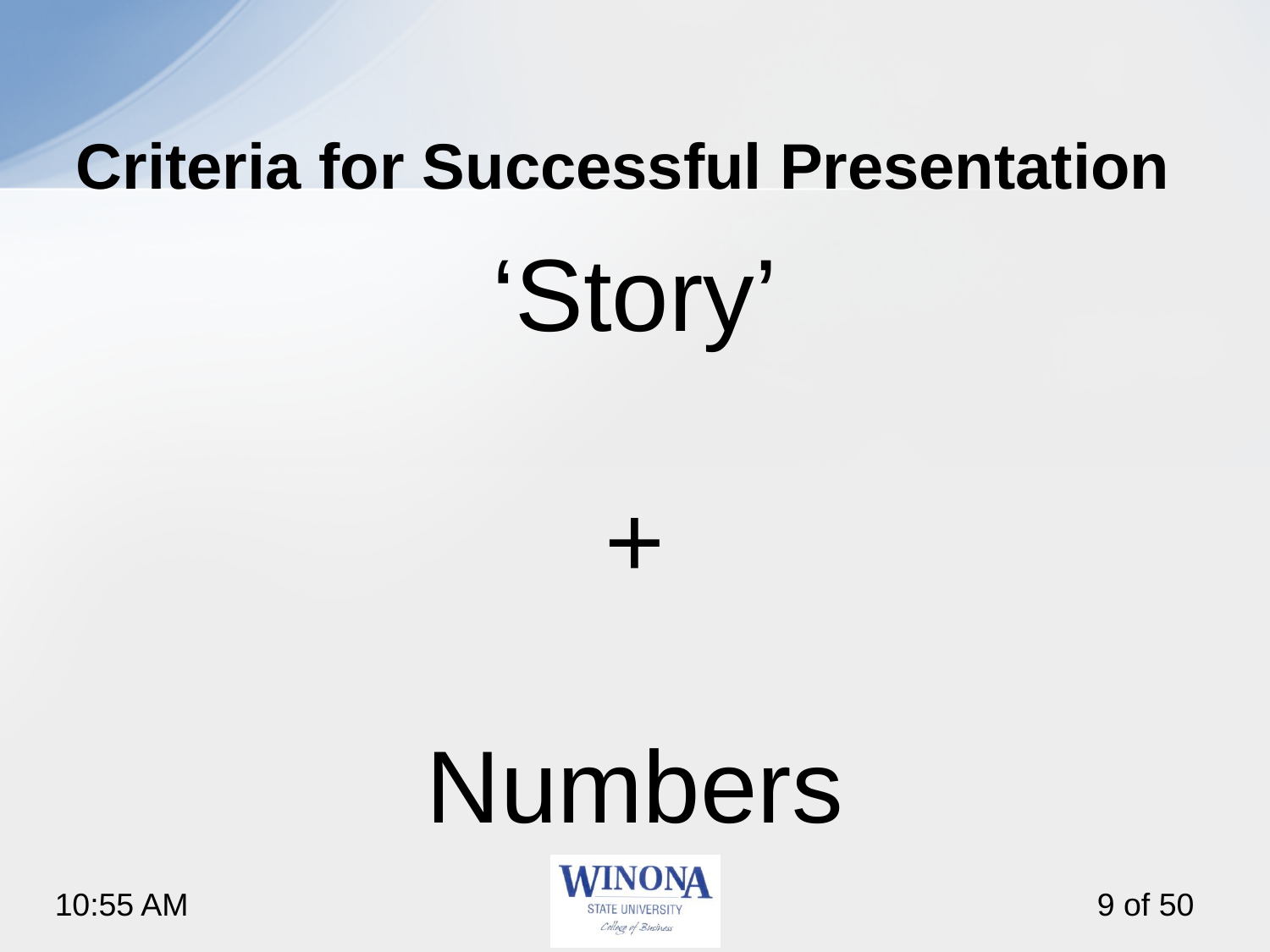

# Criteria for Successful Presentation
‘Story’

+

Numbers